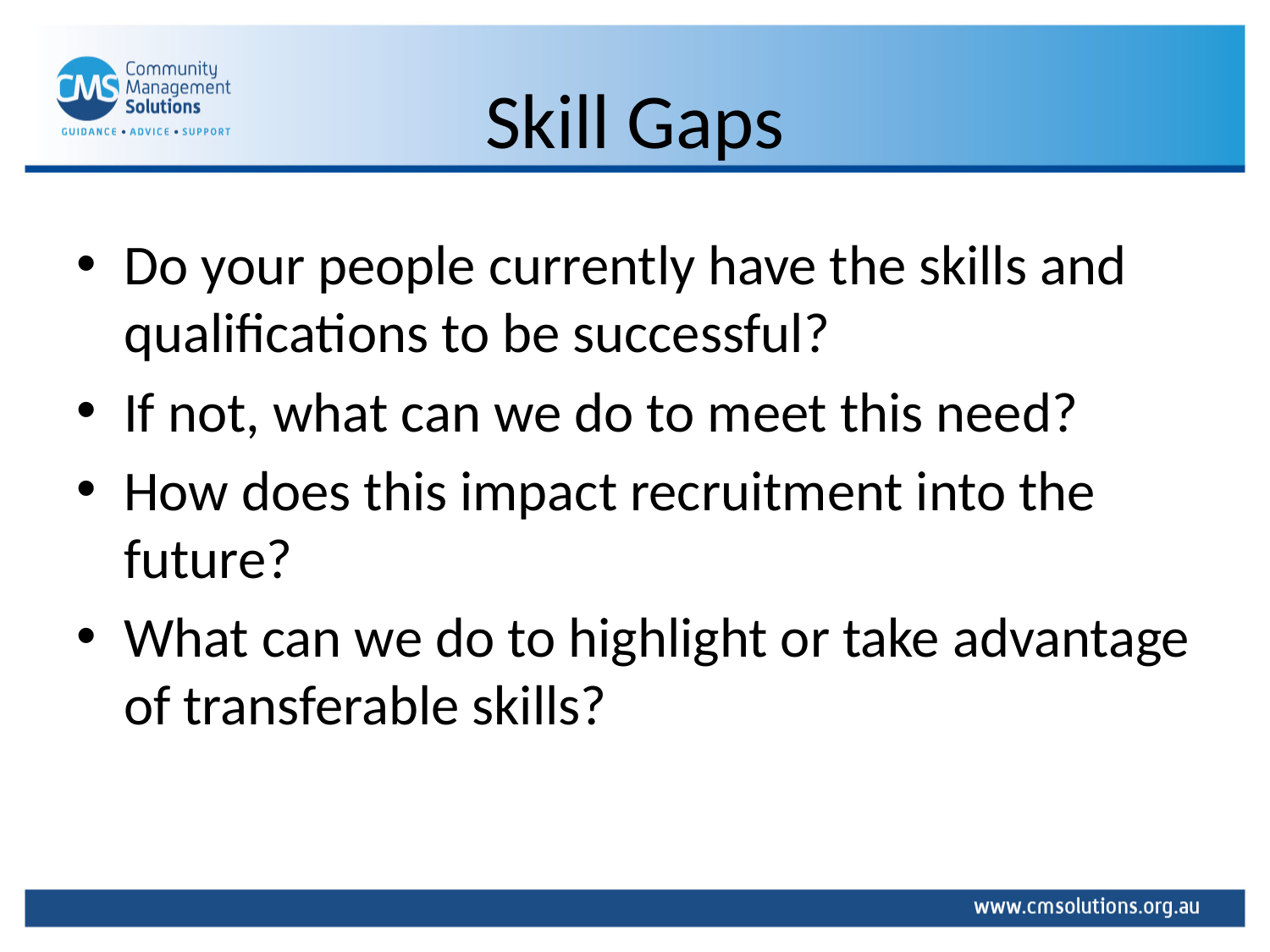

# Skill Gaps
Do your people currently have the skills and qualifications to be successful?
If not, what can we do to meet this need?
How does this impact recruitment into the future?
What can we do to highlight or take advantage of transferable skills?